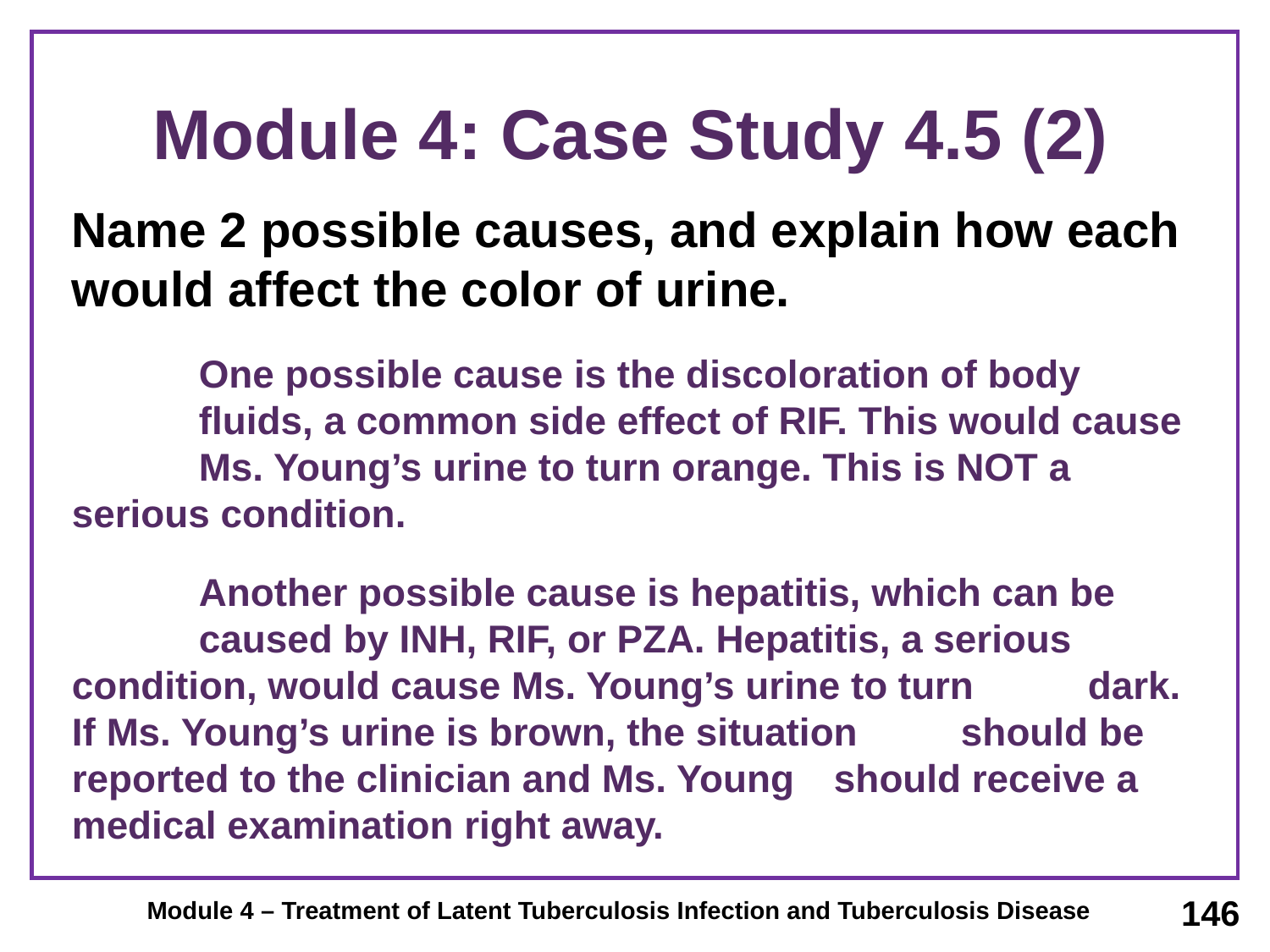

# Module 4: Case Study 4.5 (2)

Name 2 possible causes, and explain how each would affect the color of urine.

	One possible cause is the discoloration of body 	fluids, a common side effect of RIF. This would cause 	Ms. Young’s urine to turn orange. This is NOT a 	serious condition.

	Another possible cause is hepatitis, which can be 	caused by INH, RIF, or PZA. Hepatitis, a serious 	condition, would cause Ms. Young’s urine to turn 	dark. If Ms. Young’s urine is brown, the situation 	should be reported to the clinician and Ms. Young 	should receive a medical examination right away.

146
Module 4 – Treatment of Latent Tuberculosis Infection and Tuberculosis Disease